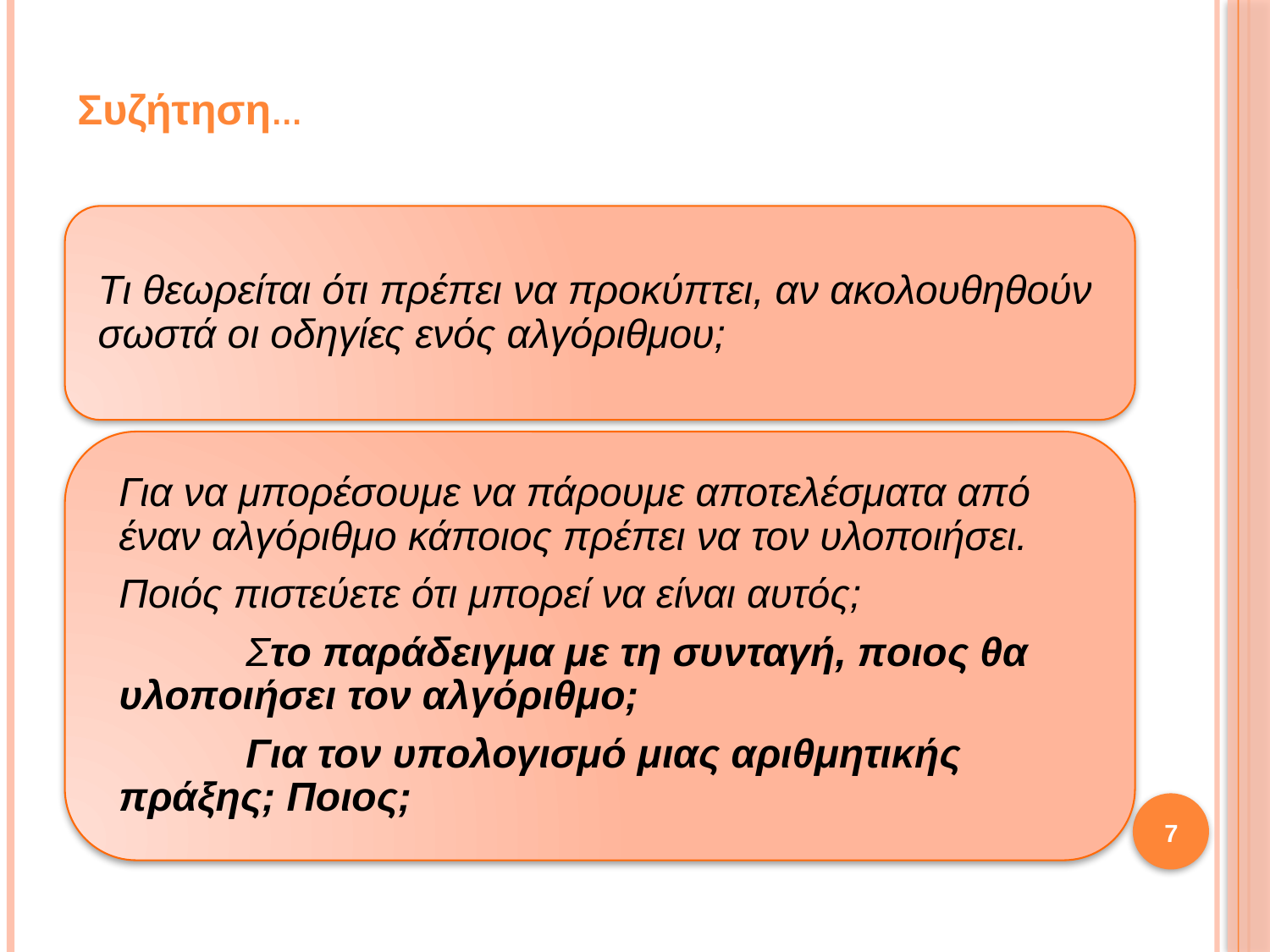

Συζήτηση…
Τι θεωρείται ότι πρέπει να προκύπτει, αν ακολουθηθούν σωστά οι οδηγίες ενός αλγόριθμου;
Για να μπορέσουμε να πάρουμε αποτελέσματα από έναν αλγόριθμο κάποιος πρέπει να τον υλοποιήσει.
Ποιός πιστεύετε ότι μπορεί να είναι αυτός;
	Στο παράδειγμα με τη συνταγή, ποιος θα υλοποιήσει τον αλγόριθμο;
	Για τον υπολογισμό μιας αριθμητικής  πράξης; Ποιος;
7